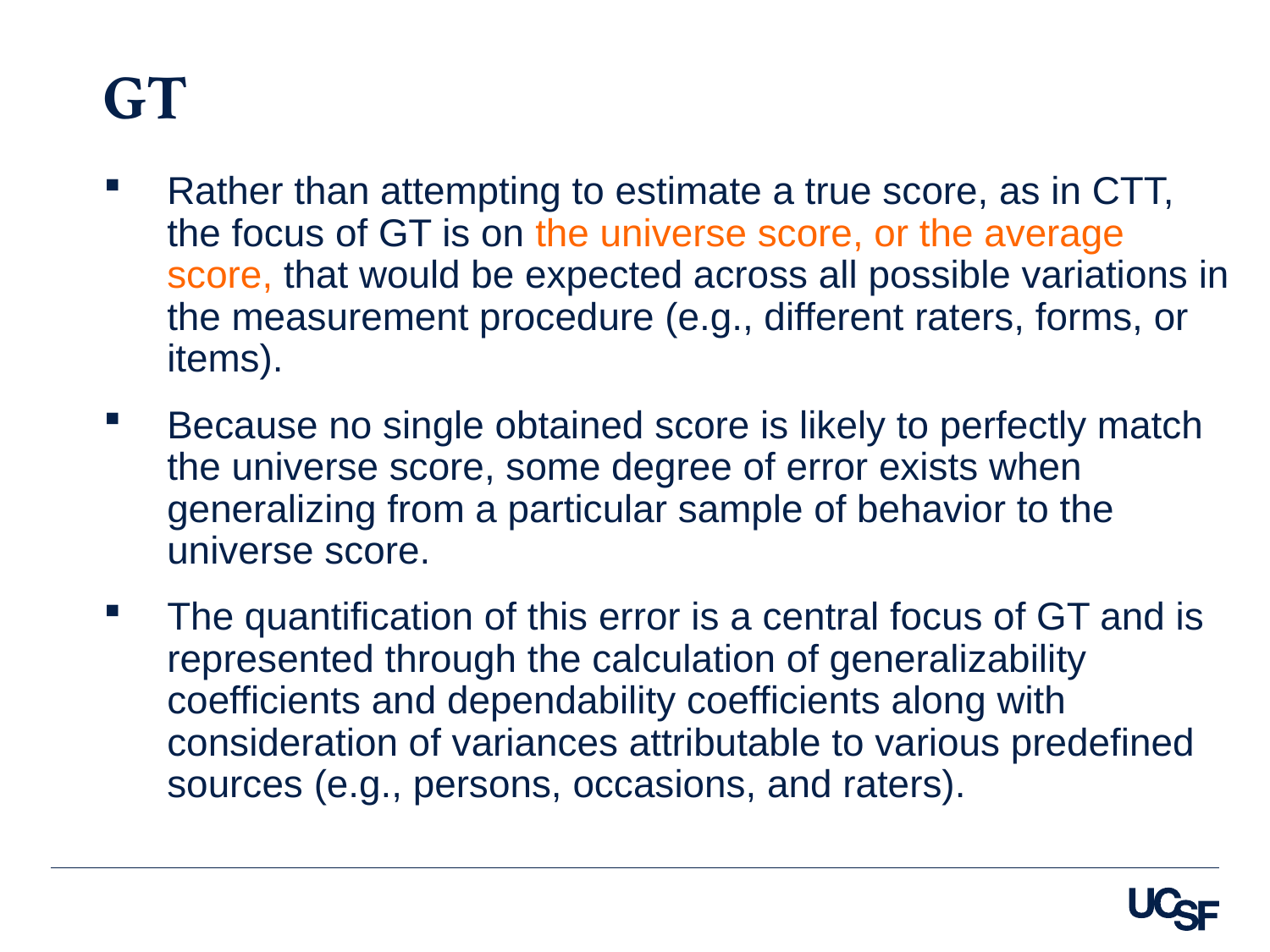

# GT
Rather than attempting to estimate a true score, as in CTT, the focus of GT is on the universe score, or the average score, that would be expected across all possible variations in the measurement procedure (e.g., different raters, forms, or items).
Because no single obtained score is likely to perfectly match the universe score, some degree of error exists when generalizing from a particular sample of behavior to the universe score.
The quantification of this error is a central focus of GT and is represented through the calculation of generalizability coefficients and dependability coefficients along with consideration of variances attributable to various predefined sources (e.g., persons, occasions, and raters).